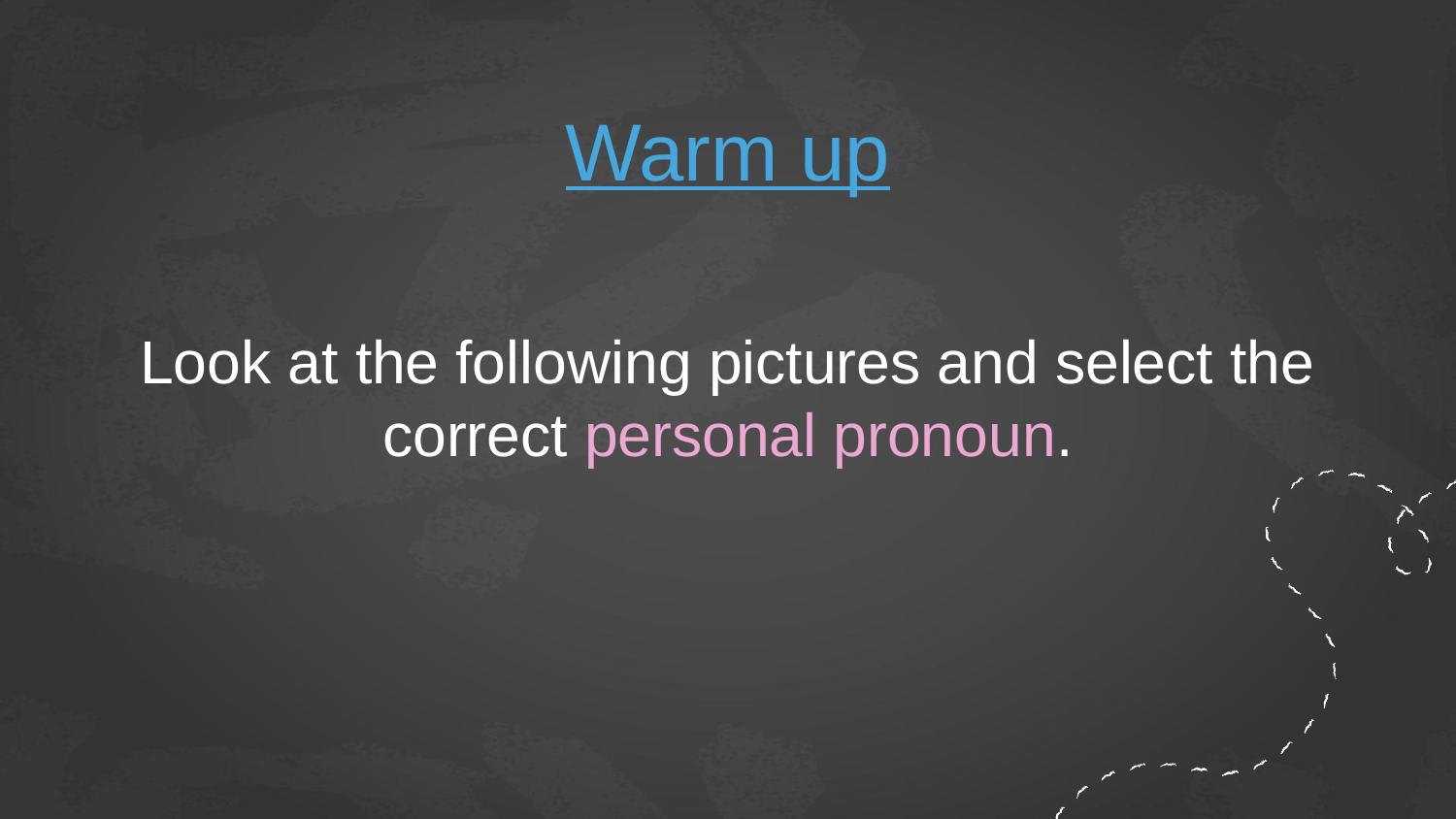

# Warm up
Look at the following pictures and select the correct personal pronoun.